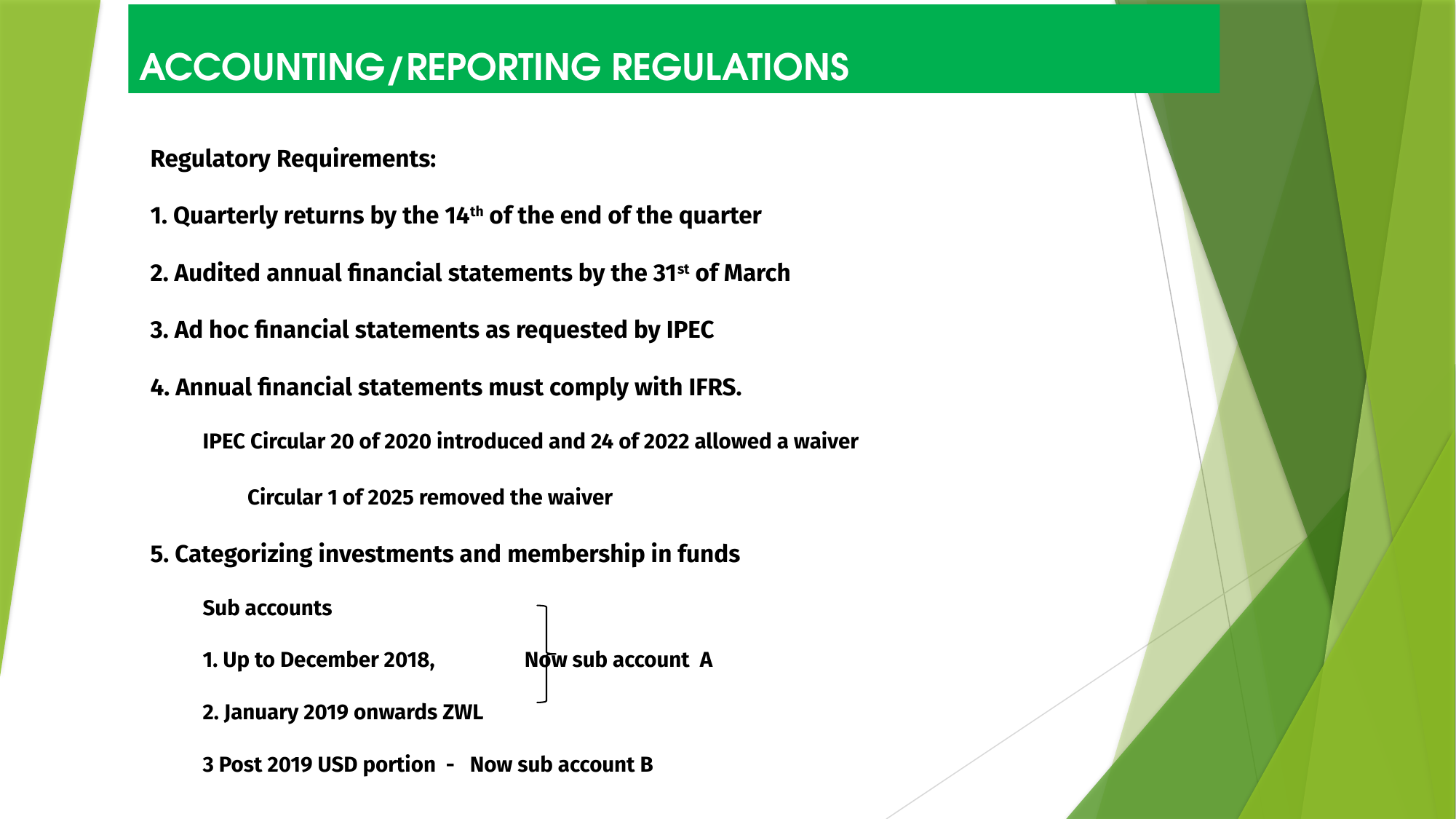

# ACCOUNTING/REPORTING REGULATIONS
Regulatory Requirements:
1. Quarterly returns by the 14th of the end of the quarter
2. Audited annual financial statements by the 31st of March
3. Ad hoc financial statements as requested by IPEC
4. Annual financial statements must comply with IFRS.
IPEC Circular 20 of 2020 introduced and 24 of 2022 allowed a waiver
	Circular 1 of 2025 removed the waiver
5. Categorizing investments and membership in funds
Sub accounts
1. Up to December 2018, 	      Now sub account  A
2. January 2019 onwards ZWL
3 Post 2019 USD portion  -   Now sub account B